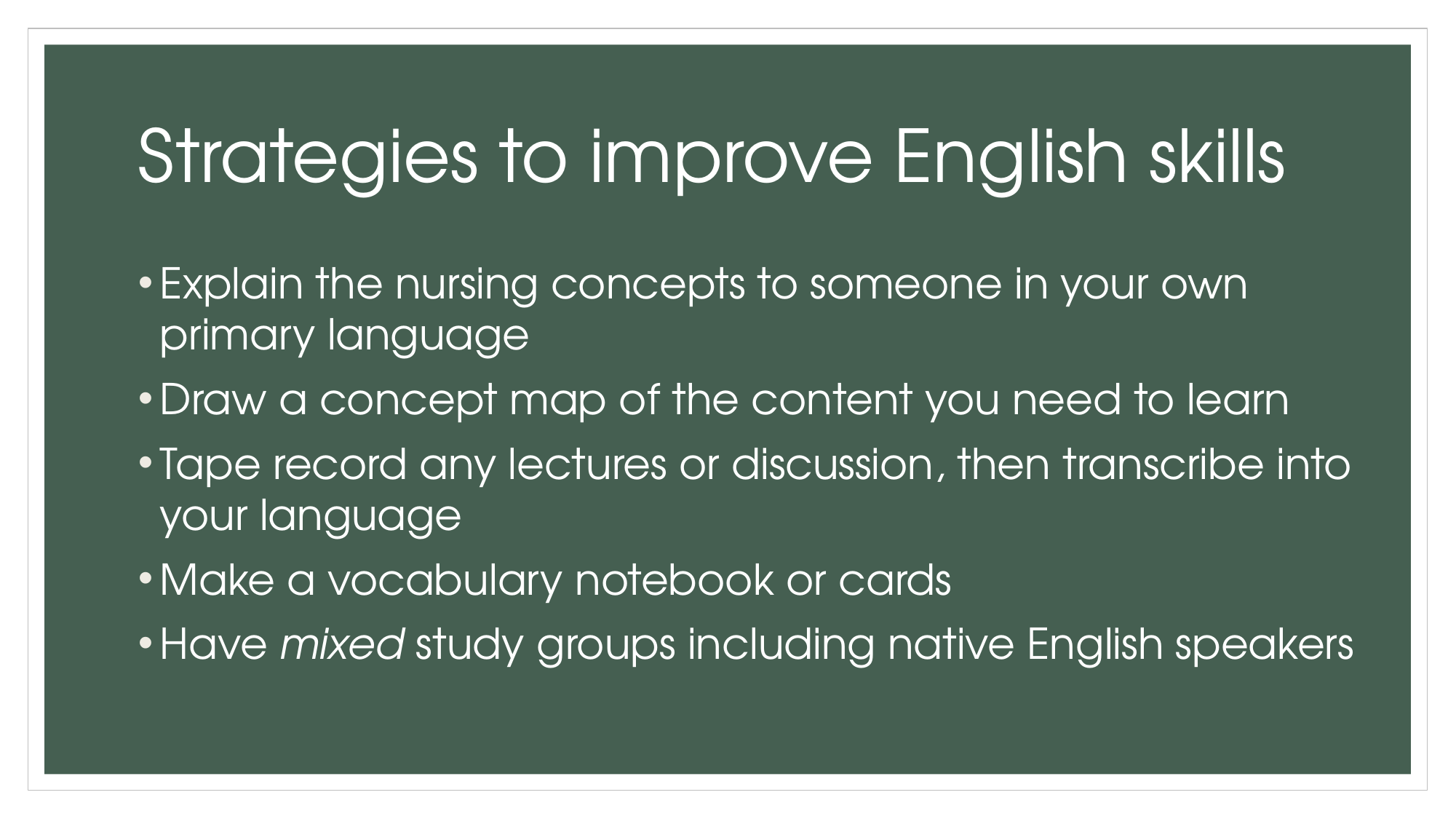

# Strategies to improve English skills
Explain the nursing concepts to someone in your own primary language
Draw a concept map of the content you need to learn
Tape record any lectures or discussion, then transcribe into your language
Make a vocabulary notebook or cards
Have mixed study groups including native English speakers